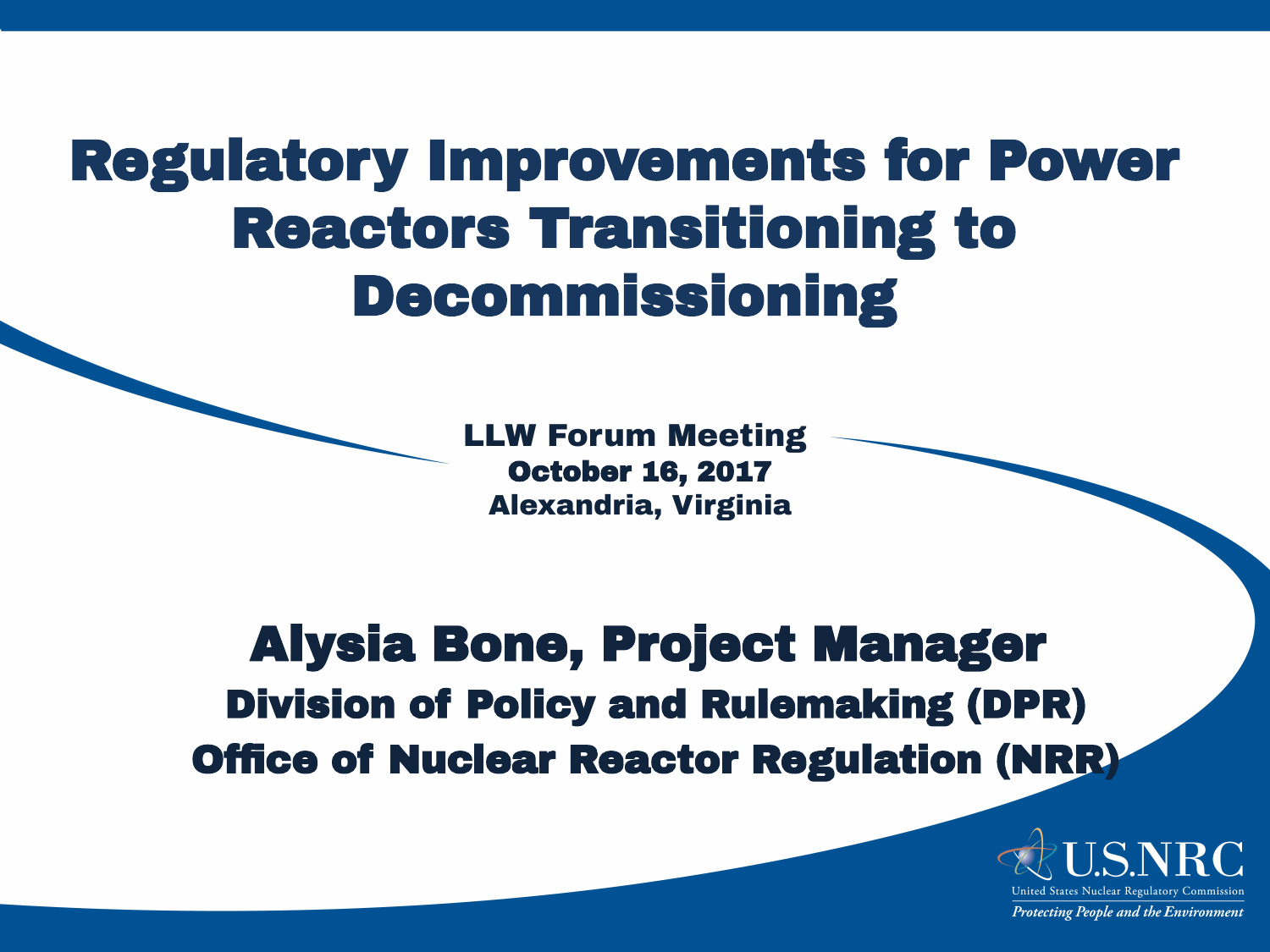

# Regulatory Improvements for Power Reactors Transitioning to Decommissioning

LLW Forum Meeting
October 16, 2017
Alexandria, Virginia

Alysia Bone, Project Manager
Division of Policy and Rulemaking (DPR)
Office of Nuclear Reactor Regulation (NRR)